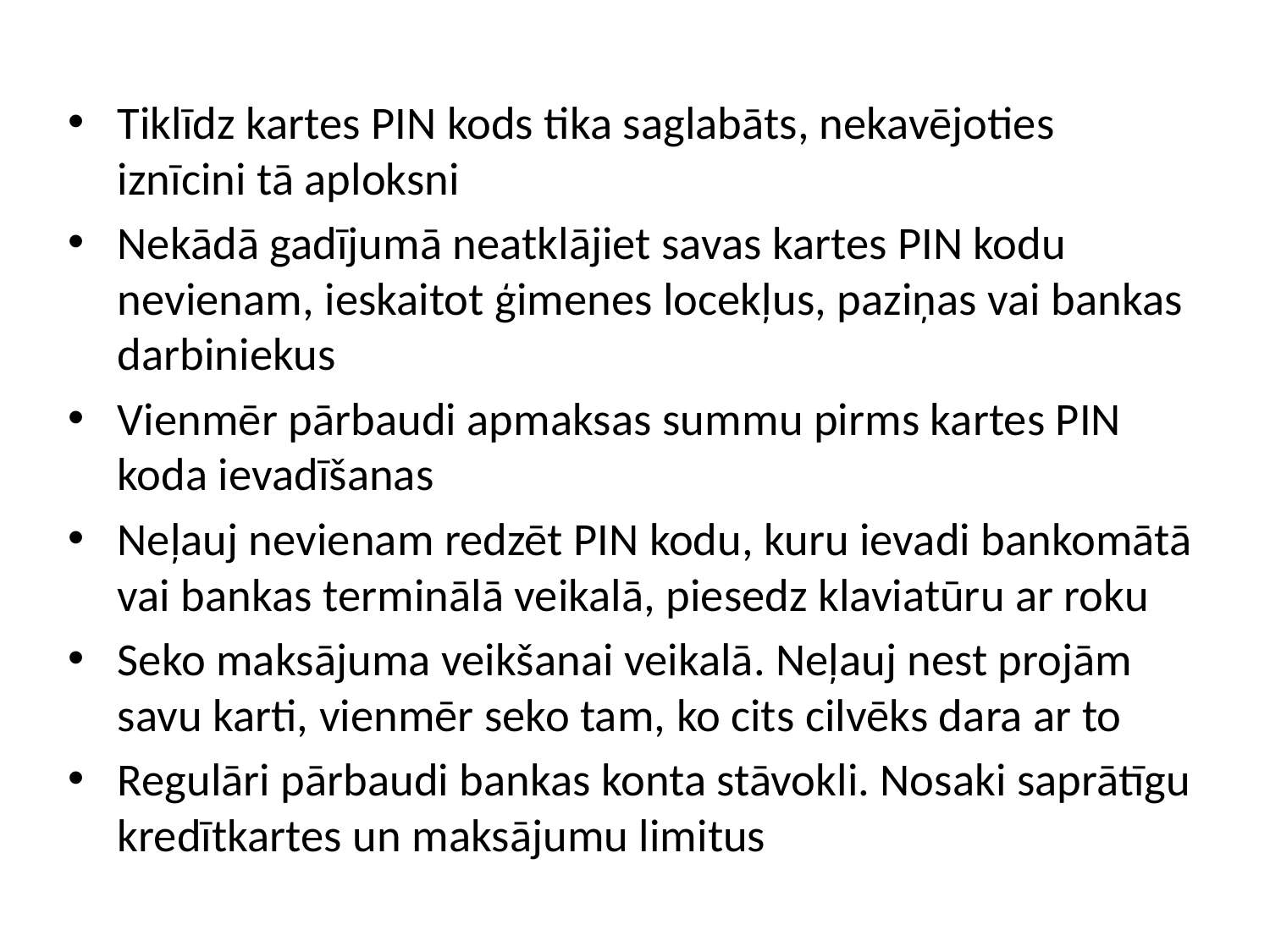

Tiklīdz kartes PIN kods tika saglabāts, nekavējoties iznīcini tā aploksni
Nekādā gadījumā neatklājiet savas kartes PIN kodu nevienam, ieskaitot ģimenes locekļus, paziņas vai bankas darbiniekus
Vienmēr pārbaudi apmaksas summu pirms kartes PIN koda ievadīšanas
Neļauj nevienam redzēt PIN kodu, kuru ievadi bankomātā vai bankas terminālā veikalā, piesedz klaviatūru ar roku
Seko maksājuma veikšanai veikalā. Neļauj nest projām savu karti, vienmēr seko tam, ko cits cilvēks dara ar to
Regulāri pārbaudi bankas konta stāvokli. Nosaki saprātīgu kredītkartes un maksājumu limitus